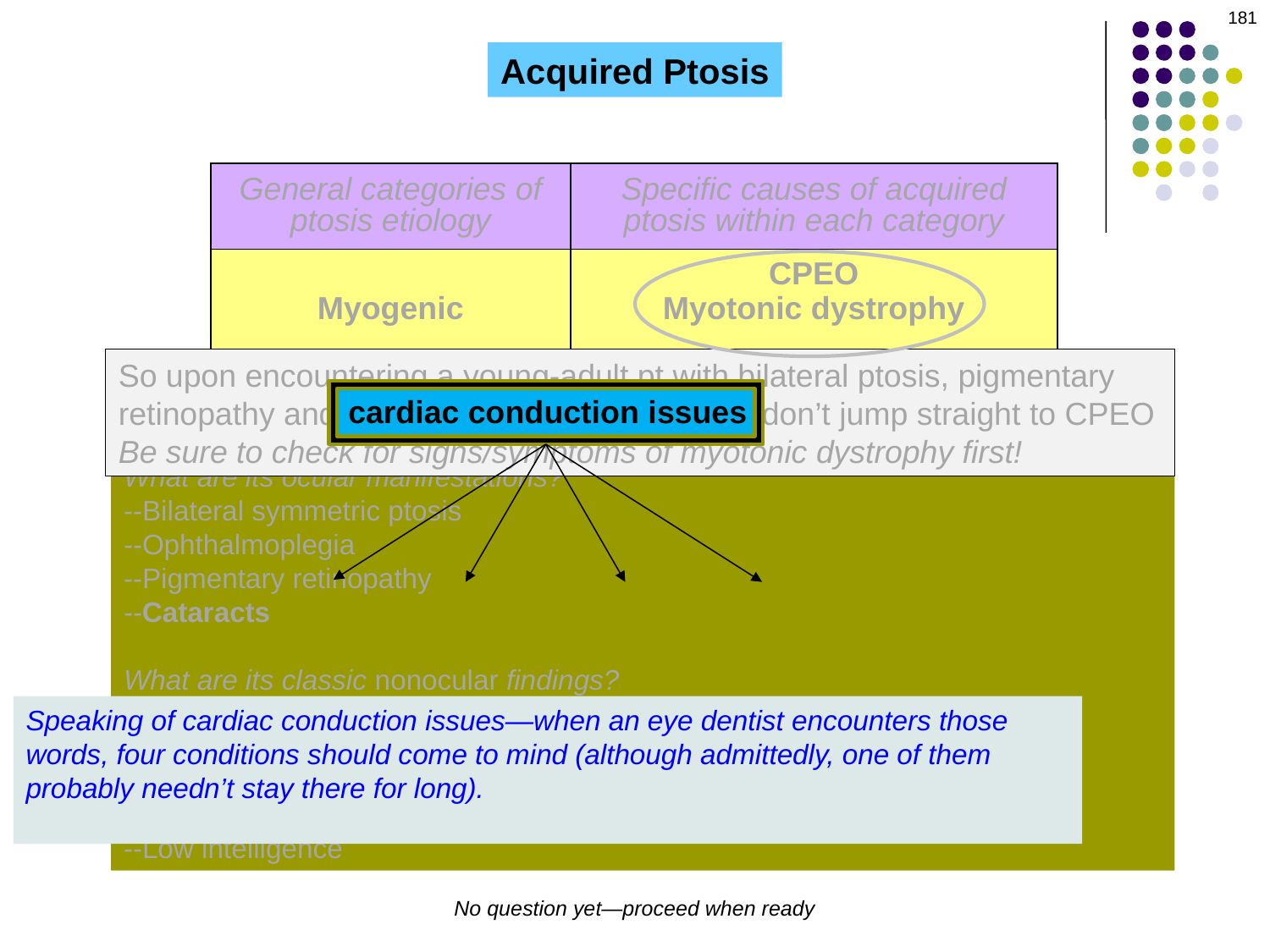

181
Acquired Ptosis
| General categories of ptosis etiology | Specific causes of acquired ptosis within each category |
| --- | --- |
| Myogenic | CPEO Myotonic dystrophy |
| Neurogenic | CN3 palsy Horner’s |
| Aponeurotic | Aponeurotic dehiscence |
| Mechanical | Large chalazion Neoplasm |
| Traumatic |  |

So upon encountering a young-adult pt with bilateral ptosis, pigmentary retinopathy and cardiac conduction issues, don’t jump straight to CPEO Be sure to check for signs/symptoms of myotonic dystrophy first!
In a nutshell, what sort of condition is myotonic dystrophy?
An inherited ( AD ) progressive systemic condition that results in ophthalmoplegia

What are its ocular manifestations?
--Bilateral symmetric ptosis
--Ophthalmoplegia
--Pigmentary retinopathy
--Cataracts

What are its classic nonocular findings?
--Myotonia
--Characteristic facies
--Frontal balding
--Cardiac conduction issues
--Low intelligence
Neuromuscular junction
MG; botulism

cardiac conduction issues
Speaking of cardiac conduction issues—when an eye dentist encounters those words, four conditions should come to mind (although admittedly, one of them probably needn’t stay there for long). Two are CPEO/KSS and myotonic dystrophy. What are the other two?
Name the 5-6 categories first…now, ID specific causes of each
No question yet—proceed when ready